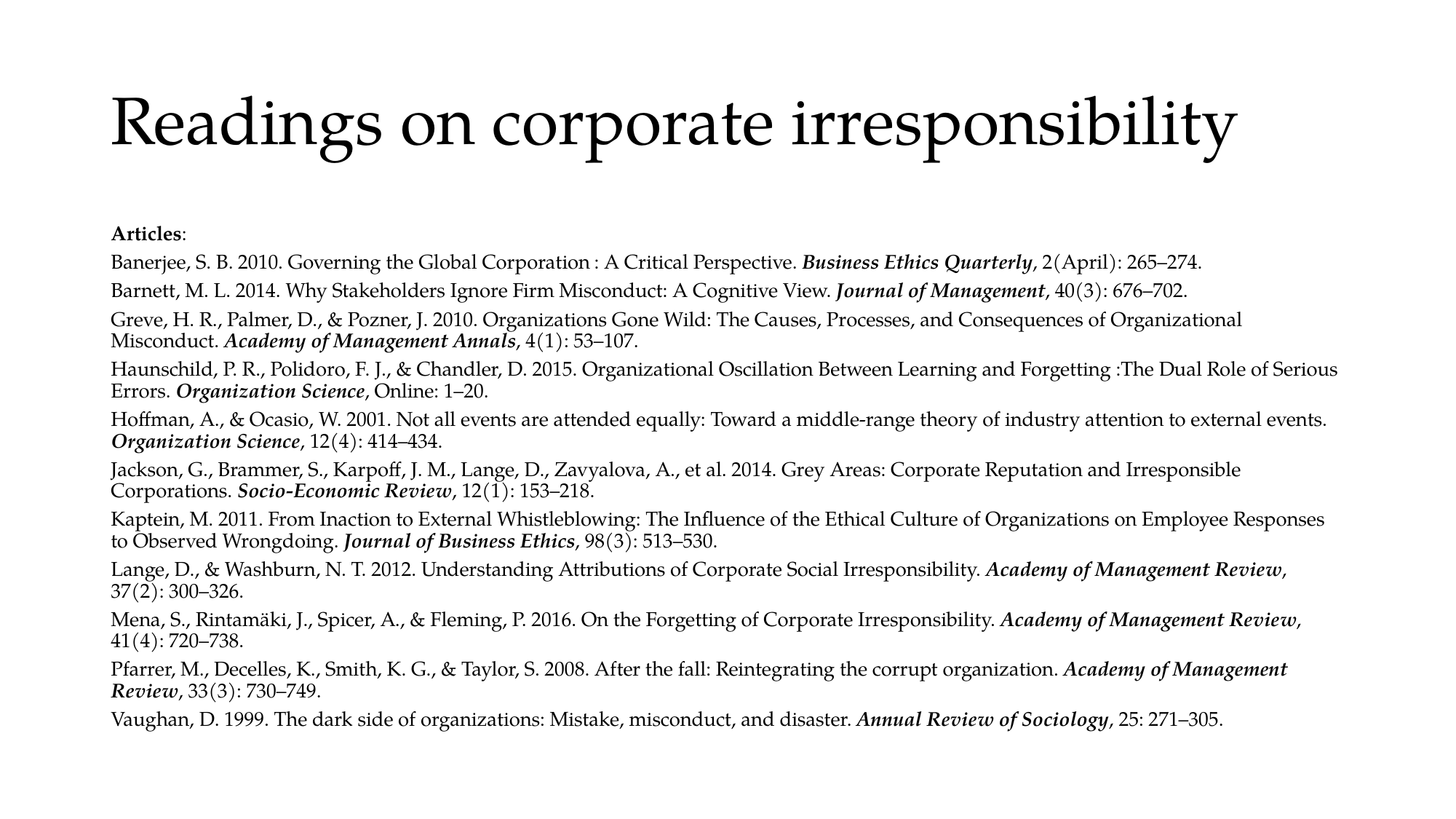

# Readings on corporate irresponsibility
Articles:
Banerjee, S. B. 2010. Governing the Global Corporation : A Critical Perspective. Business Ethics Quarterly, 2(April): 265–274.
Barnett, M. L. 2014. Why Stakeholders Ignore Firm Misconduct: A Cognitive View. Journal of Management, 40(3): 676–702.
Greve, H. R., Palmer, D., & Pozner, J. 2010. Organizations Gone Wild: The Causes, Processes, and Consequences of Organizational Misconduct. Academy of Management Annals, 4(1): 53–107.
Haunschild, P. R., Polidoro, F. J., & Chandler, D. 2015. Organizational Oscillation Between Learning and Forgetting :The Dual Role of Serious Errors. Organization Science, Online: 1–20.
Hoffman, A., & Ocasio, W. 2001. Not all events are attended equally: Toward a middle-range theory of industry attention to external events. Organization Science, 12(4): 414–434.
Jackson, G., Brammer, S., Karpoff, J. M., Lange, D., Zavyalova, A., et al. 2014. Grey Areas: Corporate Reputation and Irresponsible Corporations. Socio-Economic Review, 12(1): 153–218.
Kaptein, M. 2011. From Inaction to External Whistleblowing: The Influence of the Ethical Culture of Organizations on Employee Responses to Observed Wrongdoing. Journal of Business Ethics, 98(3): 513–530.
Lange, D., & Washburn, N. T. 2012. Understanding Attributions of Corporate Social Irresponsibility. Academy of Management Review, 37(2): 300–326.
Mena, S., Rintamäki, J., Spicer, A., & Fleming, P. 2016. On the Forgetting of Corporate Irresponsibility. Academy of Management Review, 41(4): 720–738.
Pfarrer, M., Decelles, K., Smith, K. G., & Taylor, S. 2008. After the fall: Reintegrating the corrupt organization. Academy of Management Review, 33(3): 730–749.
Vaughan, D. 1999. The dark side of organizations: Mistake, misconduct, and disaster. Annual Review of Sociology, 25: 271–305.